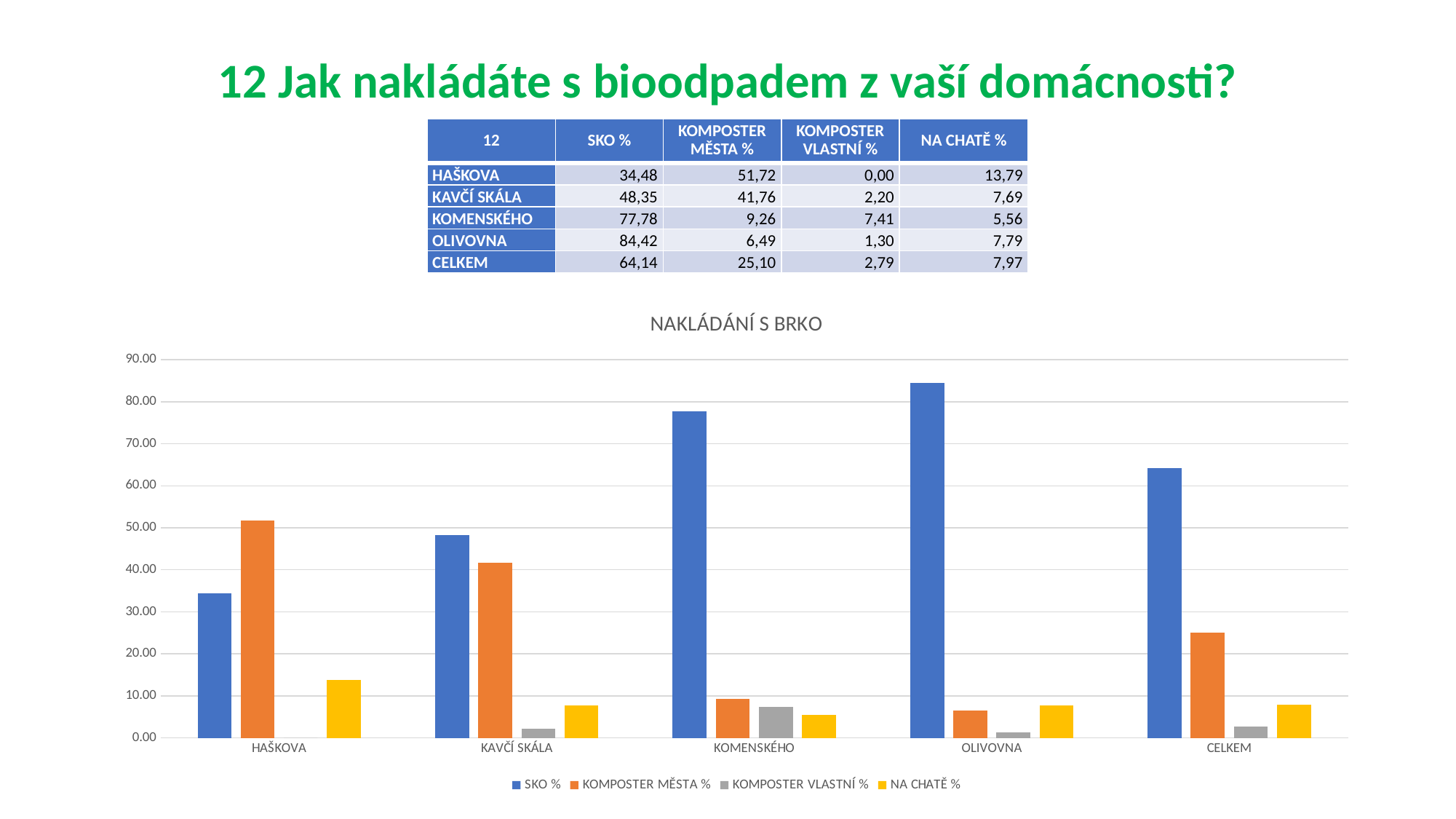

# 12 Jak nakládáte s bioodpadem z vaší domácnosti?
| 12 | SKO % | KOMPOSTER MĚSTA % | KOMPOSTER VLASTNÍ % | NA CHATĚ % |
| --- | --- | --- | --- | --- |
| HAŠKOVA | 34,48 | 51,72 | 0,00 | 13,79 |
| KAVČÍ SKÁLA | 48,35 | 41,76 | 2,20 | 7,69 |
| KOMENSKÉHO | 77,78 | 9,26 | 7,41 | 5,56 |
| OLIVOVNA | 84,42 | 6,49 | 1,30 | 7,79 |
| CELKEM | 64,14 | 25,10 | 2,79 | 7,97 |

### Chart: NAKLÁDÁNÍ S BRKO

| Category | SKO % | KOMPOSTER MĚSTA % | KOMPOSTER VLASTNÍ % | NA CHATĚ % |
|---|---|---|---|---|
| HAŠKOVA | 34.48275862068966 | 51.724137931034484 | 0.0 | 13.793103448275861 |
| KAVČÍ SKÁLA | 48.35164835164835 | 41.75824175824176 | 2.197802197802198 | 7.6923076923076925 |
| KOMENSKÉHO | 77.77777777777779 | 9.25925925925926 | 7.4074074074074066 | 5.555555555555555 |
| OLIVOVNA | 84.4155844155844 | 6.493506493506493 | 1.2987012987012987 | 7.792207792207792 |
| CELKEM | 64.14342629482071 | 25.099601593625497 | 2.788844621513944 | 7.968127490039841 |